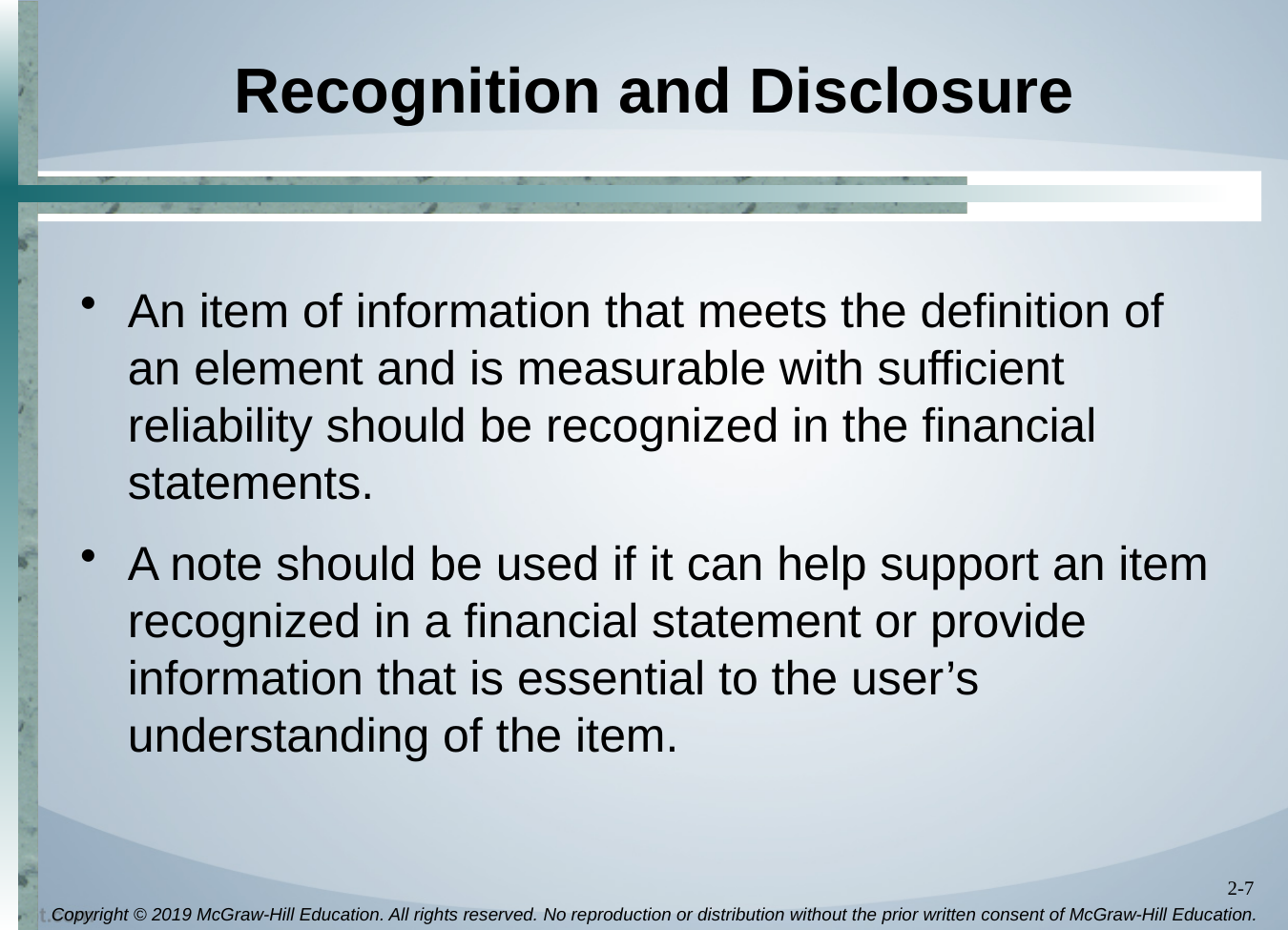

# Recognition and Disclosure
An item of information that meets the definition of an element and is measurable with sufficient reliability should be recognized in the financial statements.
A note should be used if it can help support an item recognized in a financial statement or provide information that is essential to the user’s understanding of the item.